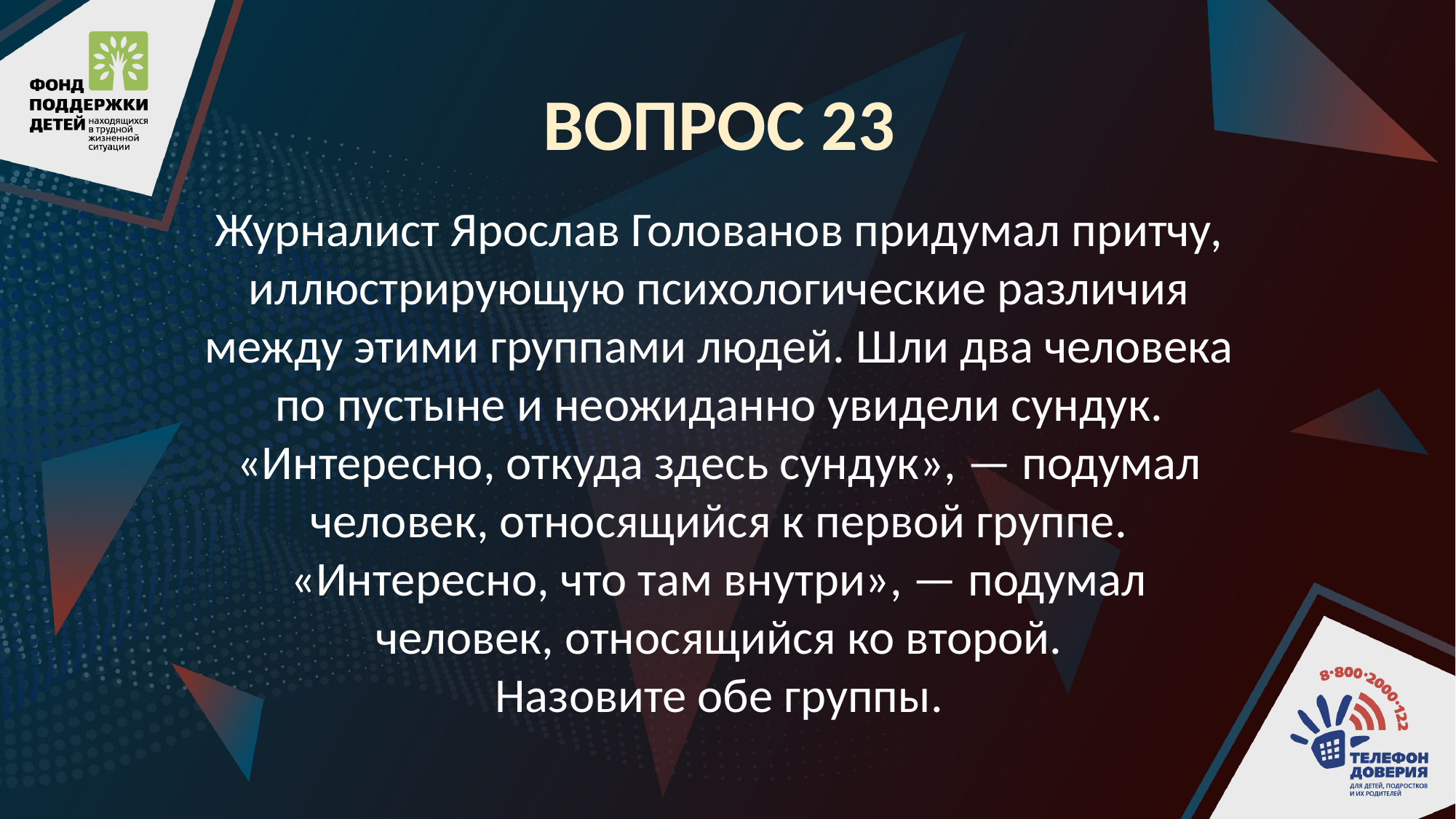

ВОПРОС 23
Журналист Ярослав Голованов придумал притчу, иллюстрирующую психологические различия между этими группами людей. Шли два человека по пустыне и неожиданно увидели сундук. «Интересно, откуда здесь сундук», — подумал человек, относящийся к первой группе. «Интересно, что там внутри», — подумал человек, относящийся ко второй.
Назовите обе группы.